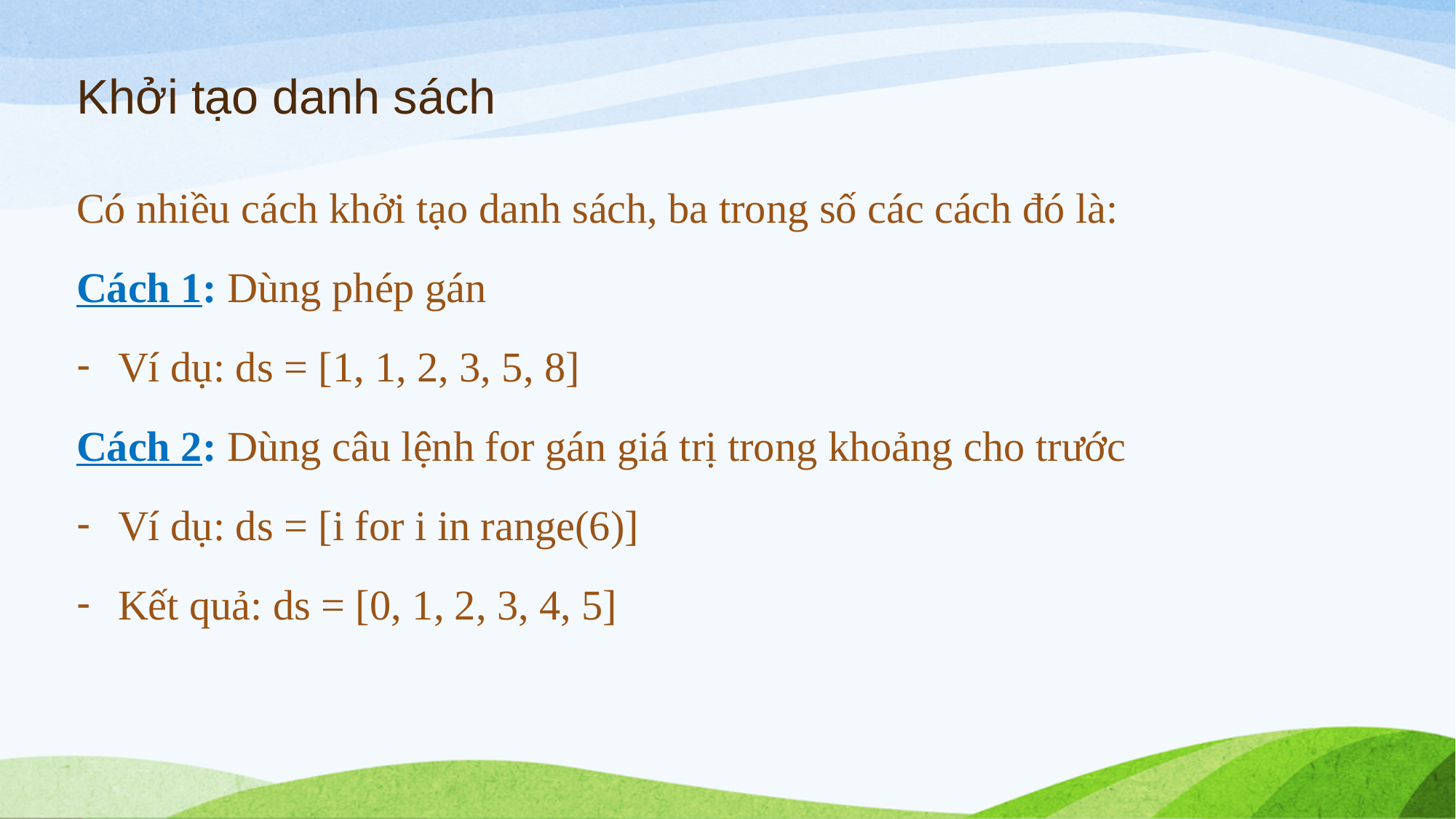

# Khởi tạo danh sách
Có nhiều cách khởi tạo danh sách, ba trong số các cách đó là:
Cách 1: Dùng phép gán
Ví dụ: ds = [1, 1, 2, 3, 5, 8]
Cách 2: Dùng câu lệnh for gán giá trị trong khoảng cho trước
Ví dụ: ds = [i for i in range(6)]
Kết quả: ds = [0, 1, 2, 3, 4, 5]